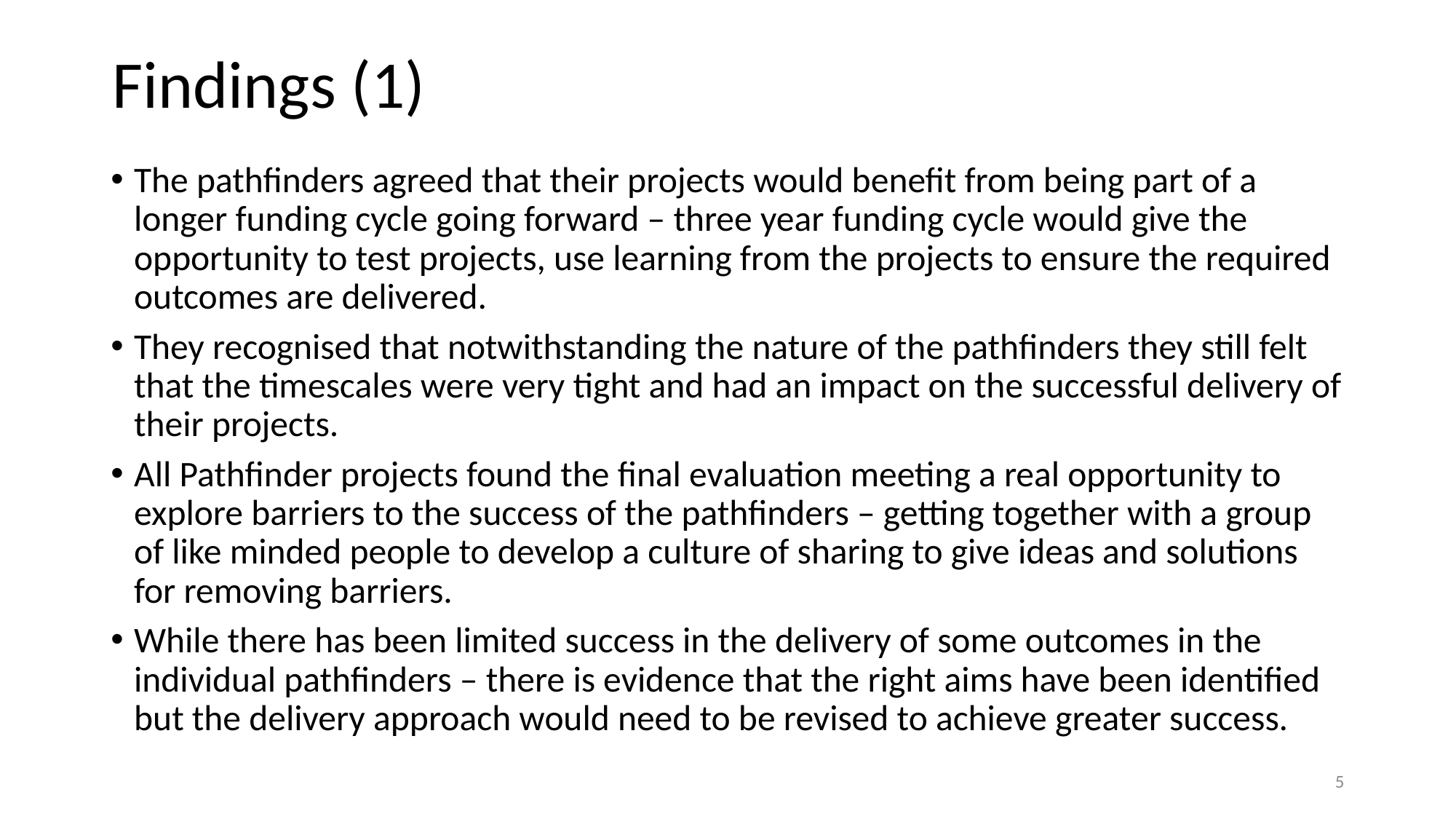

# Findings (1)
The pathfinders agreed that their projects would benefit from being part of a longer funding cycle going forward – three year funding cycle would give the opportunity to test projects, use learning from the projects to ensure the required outcomes are delivered.
They recognised that notwithstanding the nature of the pathfinders they still felt that the timescales were very tight and had an impact on the successful delivery of their projects.
All Pathfinder projects found the final evaluation meeting a real opportunity to explore barriers to the success of the pathfinders – getting together with a group of like minded people to develop a culture of sharing to give ideas and solutions for removing barriers.
While there has been limited success in the delivery of some outcomes in the individual pathfinders – there is evidence that the right aims have been identified but the delivery approach would need to be revised to achieve greater success.

5